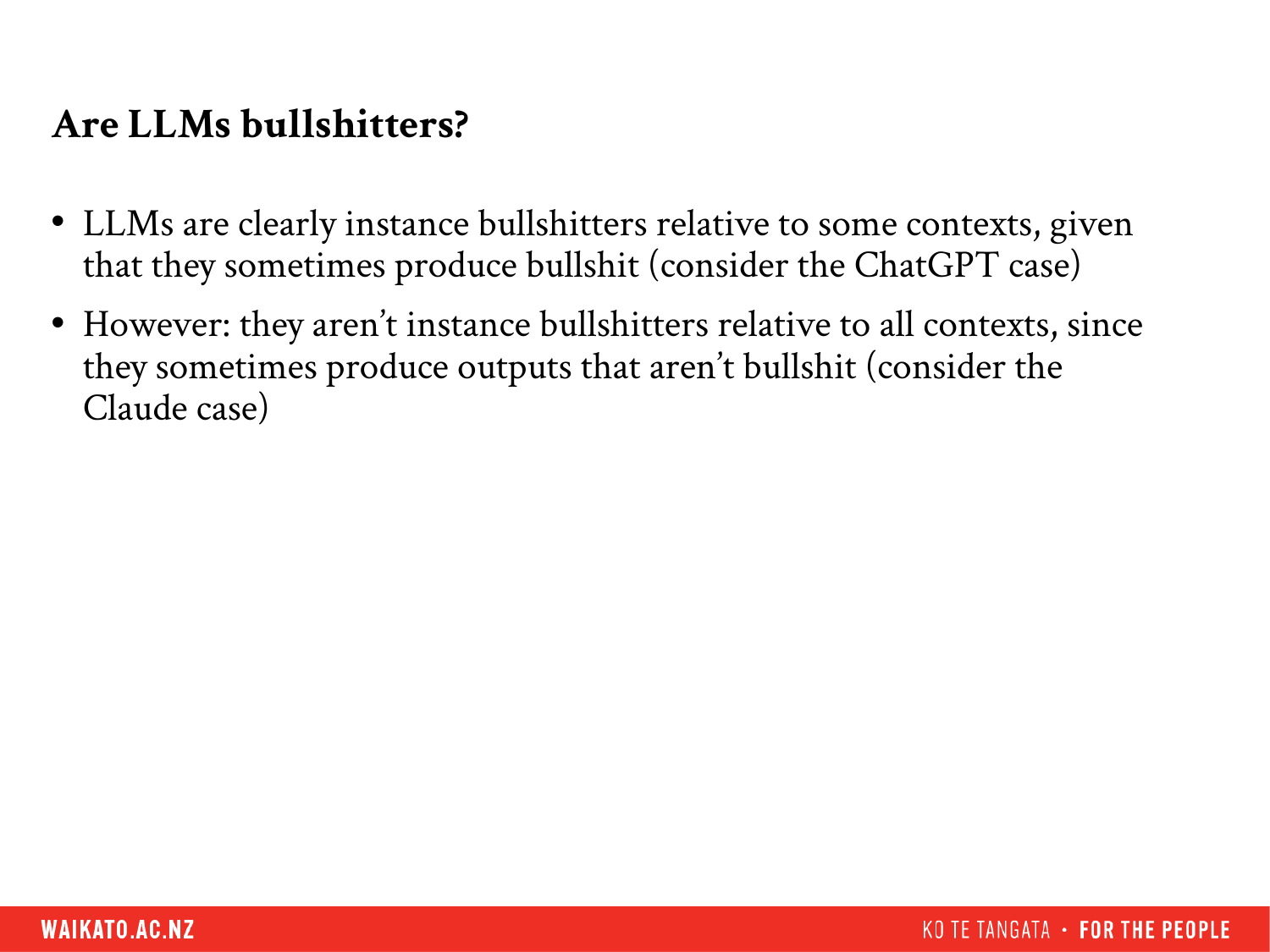

# Are LLMs bullshitters?
LLMs are clearly instance bullshitters relative to some contexts, given that they sometimes produce bullshit (consider the ChatGPT case)
However: they aren’t instance bullshitters relative to all contexts, since they sometimes produce outputs that aren’t bullshit (consider the Claude case)